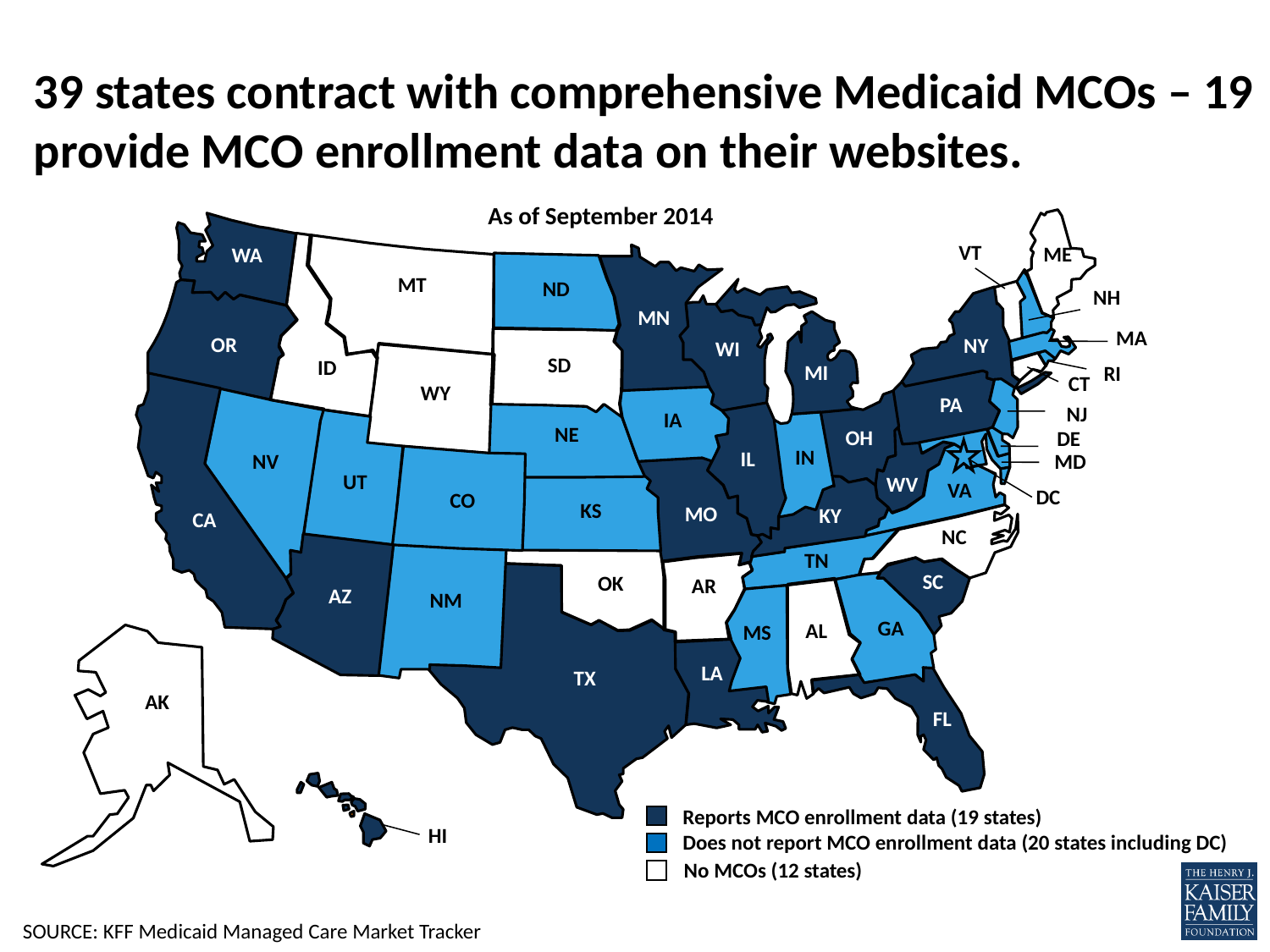

# 39 states contract with comprehensive Medicaid MCOs – 19 provide MCO enrollment data on their websites.
As of September 2014

ME

VT
WA

NH

MT

 ND

 MN

 OR

MA

 NY
 WI

 SD

ID

 MI
RI

 CT

 WY

 PA

NJ

 IA

 NE
 OH
DE

 IN
 IL

NV

MD

 CO
 UT
WV
VA

  DC
 CA
 KS
MO
 KY

NC

 TN

AZ

 SC
 OK
 AR

 NM

 GA
 AL
 MS

 LA
 TX
AK

 FL

HI

Reports MCO enrollment data (19 states)

Does not report MCO enrollment data (20 states including DC)

No MCOs (12 states)

SOURCE: KFF Medicaid Managed Care Market Tracker